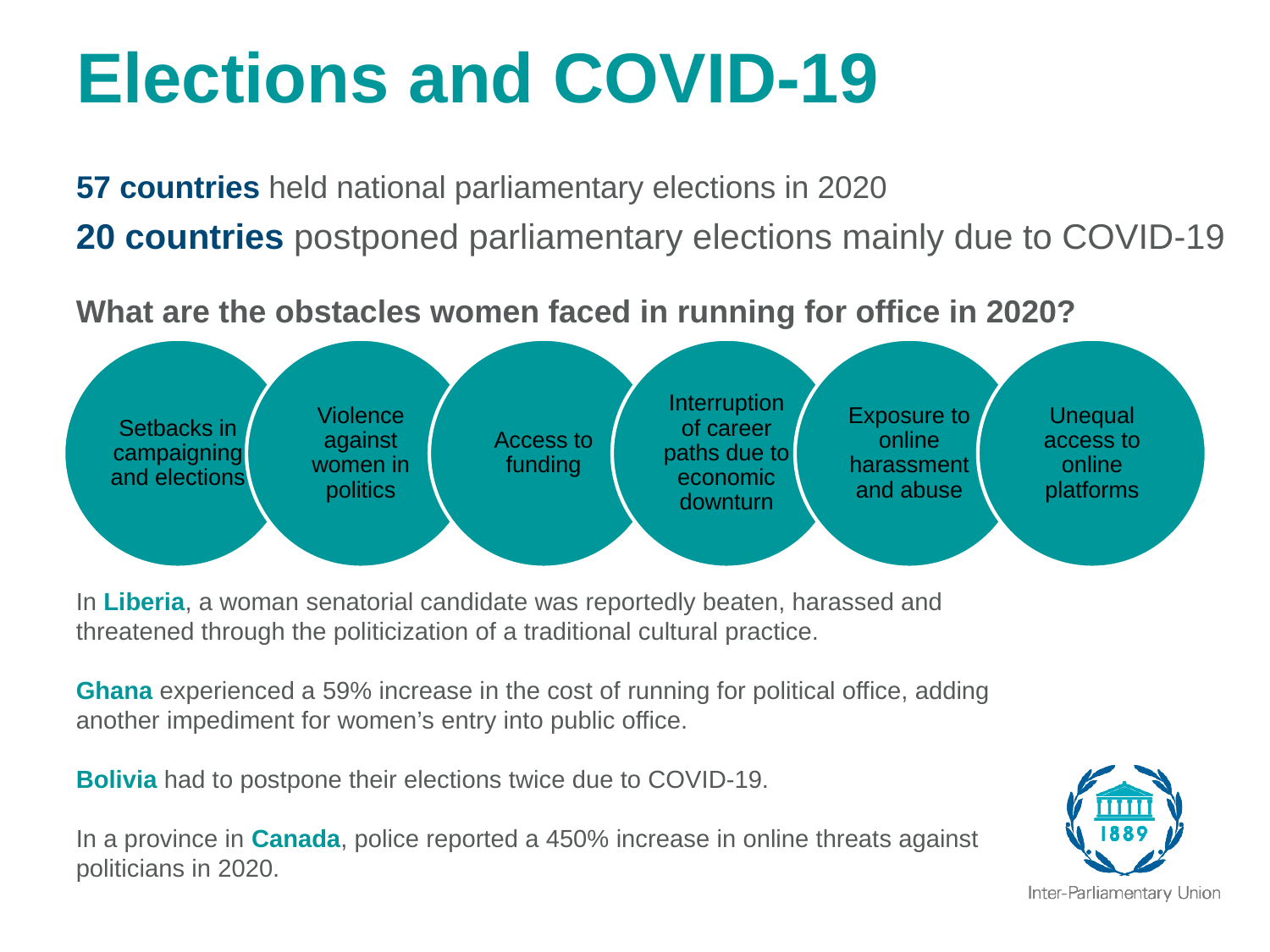

# Elections and COVID-19
57 countries held national parliamentary elections in 2020

Setbacks in campaigning and elections
Violence against women in politics
Access to funding
Interruption of career paths due to economic downturn
Exposure to online harassment and abuse
Unequal access to online platforms
20 countries postponed parliamentary elections mainly due to COVID-19
What are the obstacles women faced in running for office in 2020?
In Liberia, a woman senatorial candidate was reportedly beaten, harassed and threatened through the politicization of a traditional cultural practice.

Ghana experienced a 59% increase in the cost of running for political office, adding another impediment for women’s entry into public office.

Bolivia had to postpone their elections twice due to COVID-19.

In a province in Canada, police reported a 450% increase in online threats against politicians in 2020.